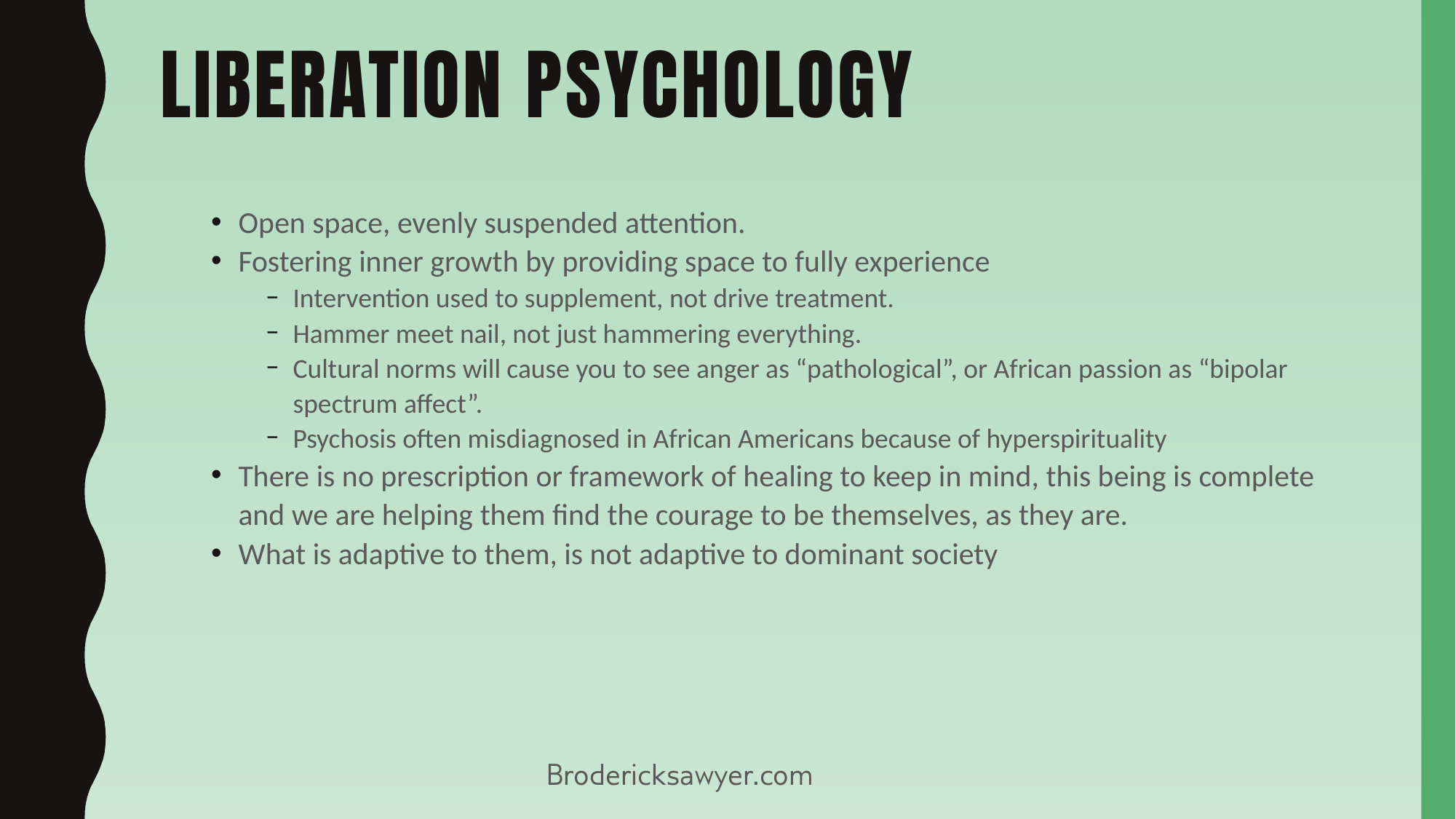

# Liberation psychology
Open space, evenly suspended attention.
Fostering inner growth by providing space to fully experience
Intervention used to supplement, not drive treatment.
Hammer meet nail, not just hammering everything.
Cultural norms will cause you to see anger as “pathological”, or African passion as “bipolar spectrum affect”.
Psychosis often misdiagnosed in African Americans because of hyperspirituality
There is no prescription or framework of healing to keep in mind, this being is complete and we are helping them find the courage to be themselves, as they are.
What is adaptive to them, is not adaptive to dominant society

Brodericksawyer.com